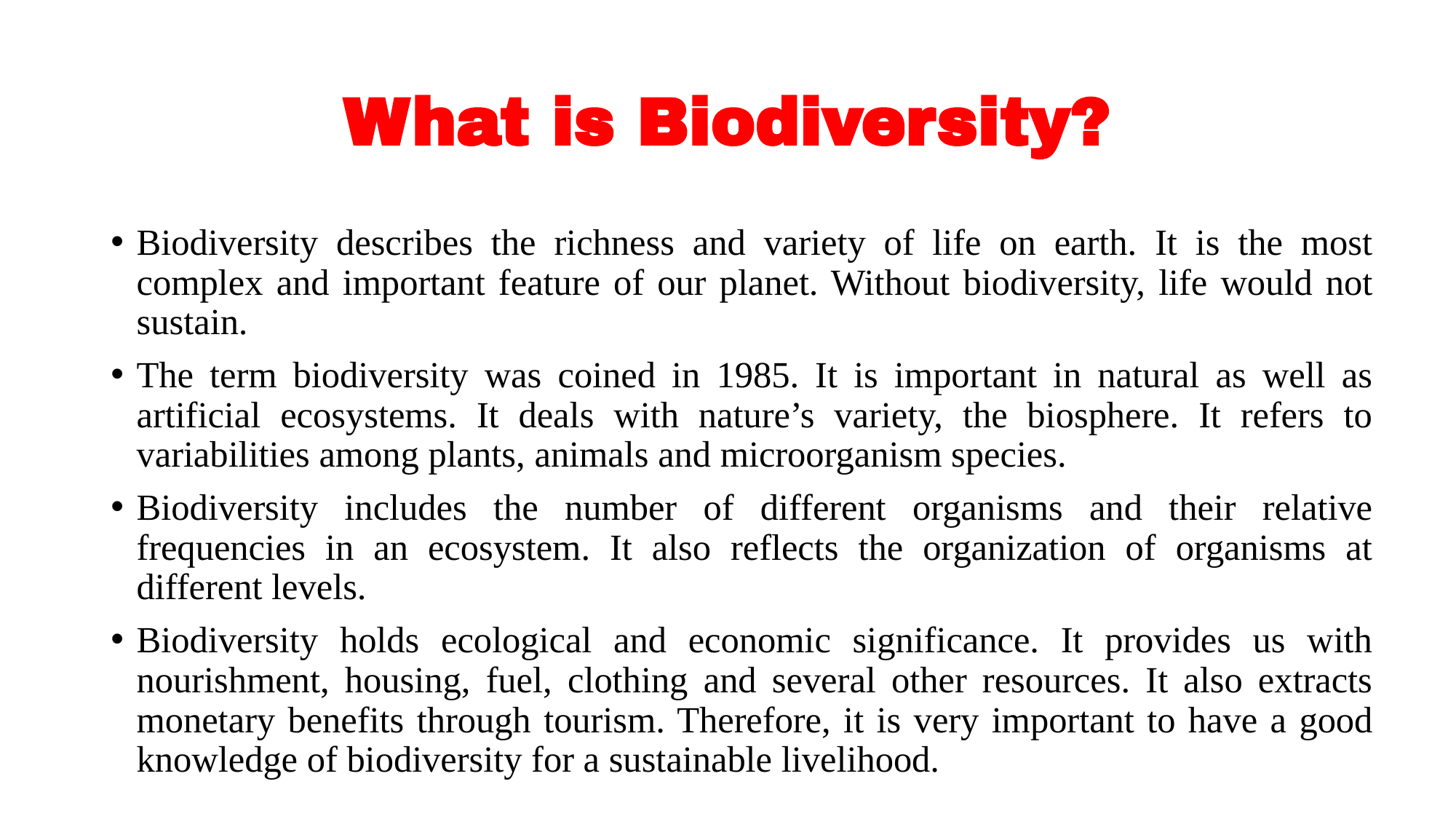

# What is Biodiversity?
Biodiversity describes the richness and variety of life on earth. It is the most complex and important feature of our planet. Without biodiversity, life would not sustain.
The term biodiversity was coined in 1985. It is important in natural as well as artificial ecosystems. It deals with nature’s variety, the biosphere. It refers to variabilities among plants, animals and microorganism species.
Biodiversity includes the number of different organisms and their relative frequencies in an ecosystem. It also reflects the organization of organisms at different levels.
Biodiversity holds ecological and economic significance. It provides us with nourishment, housing, fuel, clothing and several other resources. It also extracts monetary benefits through tourism. Therefore, it is very important to have a good knowledge of biodiversity for a sustainable livelihood.